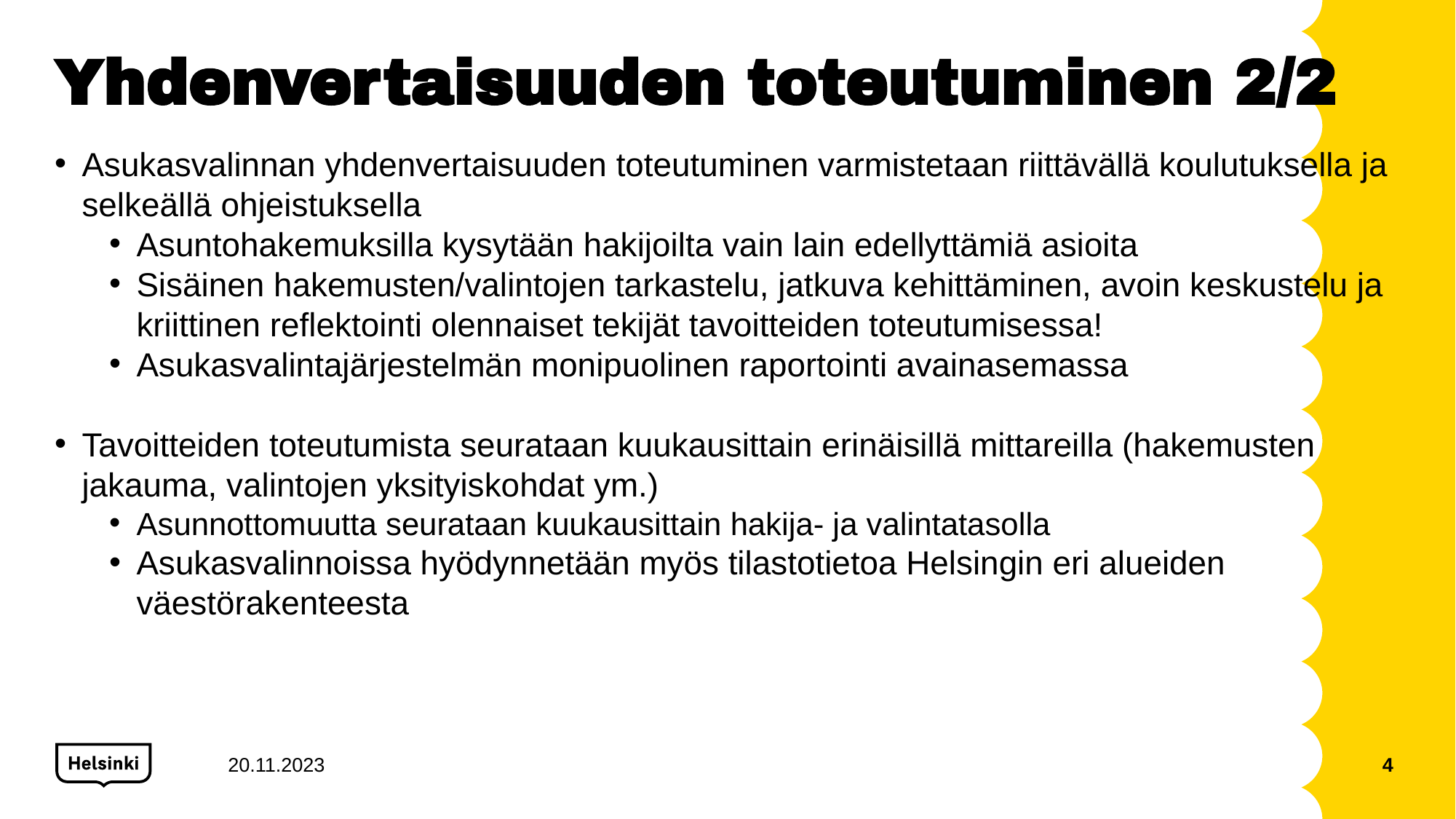

# Yhdenvertaisuuden toteutuminen 2/2
Asukasvalinnan yhdenvertaisuuden toteutuminen varmistetaan riittävällä koulutuksella ja selkeällä ohjeistuksella
Asuntohakemuksilla kysytään hakijoilta vain lain edellyttämiä asioita
Sisäinen hakemusten/valintojen tarkastelu, jatkuva kehittäminen, avoin keskustelu ja kriittinen reflektointi olennaiset tekijät tavoitteiden toteutumisessa!
Asukasvalintajärjestelmän monipuolinen raportointi avainasemassa
Tavoitteiden toteutumista seurataan kuukausittain erinäisillä mittareilla (hakemusten jakauma, valintojen yksityiskohdat ym.)
Asunnottomuutta seurataan kuukausittain hakija- ja valintatasolla
Asukasvalinnoissa hyödynnetään myös tilastotietoa Helsingin eri alueiden väestörakenteesta

20.11.2023
4